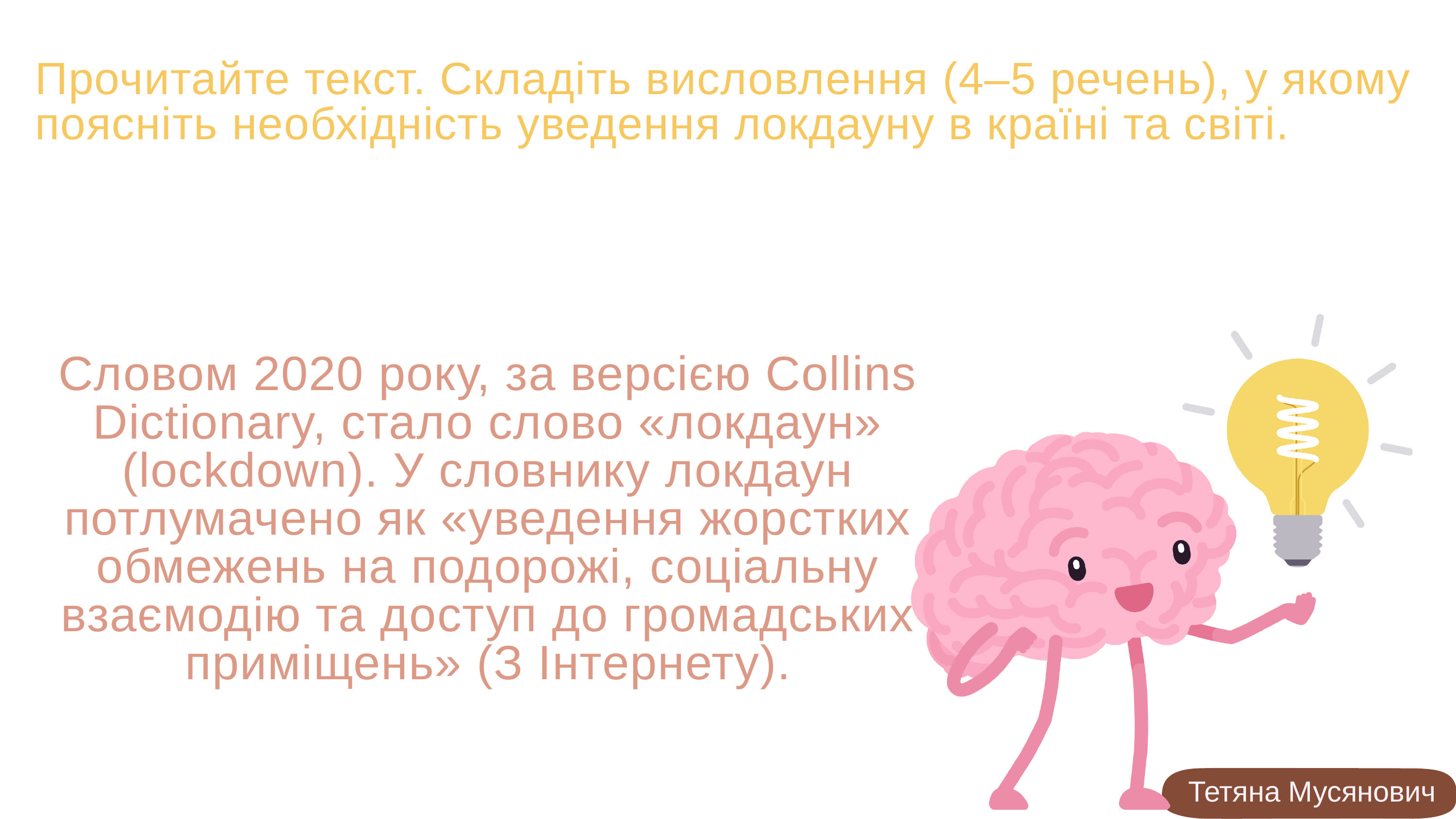

Прочитайте текст. Складіть висловлення (4–5 речень), у якому поясніть необхідність уведення локдауну в країні та світі.

Словом 2020 року, за версією Collins Dictionary, стало слово «локдаун» (lockdown). У словнику локдаун потлумачено як «уведення жорстких обмежень на подорожі, соціальну взаємодію та доступ до громадських приміщень» (З Інтернету).

Тетяна Мусянович